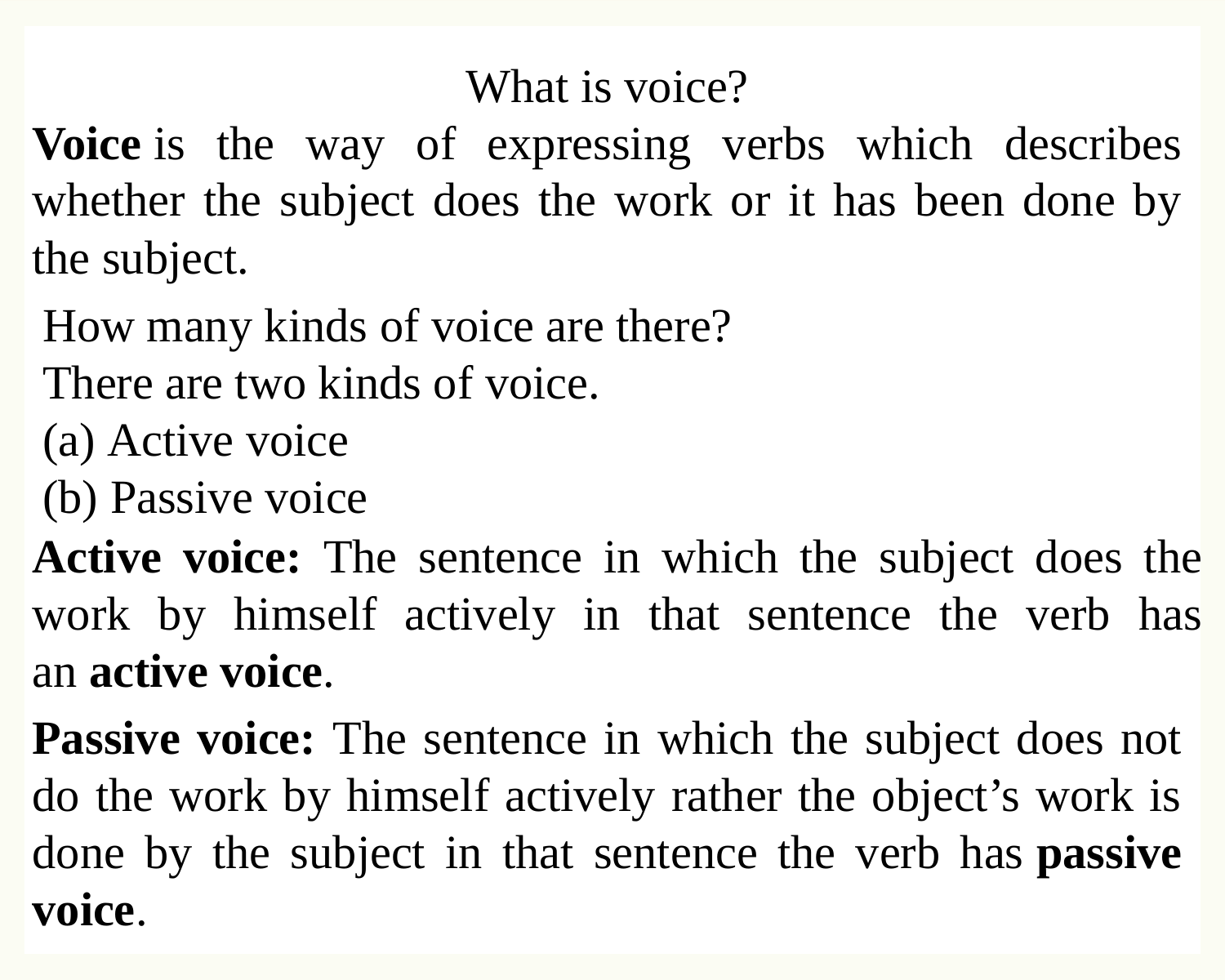

What is voice?
Voice is the way of expressing verbs which describes whether the subject does the work or it has been done by the subject.
How many kinds of voice are there?
There are two kinds of voice.
 Active voice
 Passive voice
Active voice: The sentence in which the subject does the work by himself actively in that sentence the verb has an active voice.
Passive voice: The sentence in which the subject does not do the work by himself actively rather the object’s work is done by the subject in that sentence the verb has passive voice.